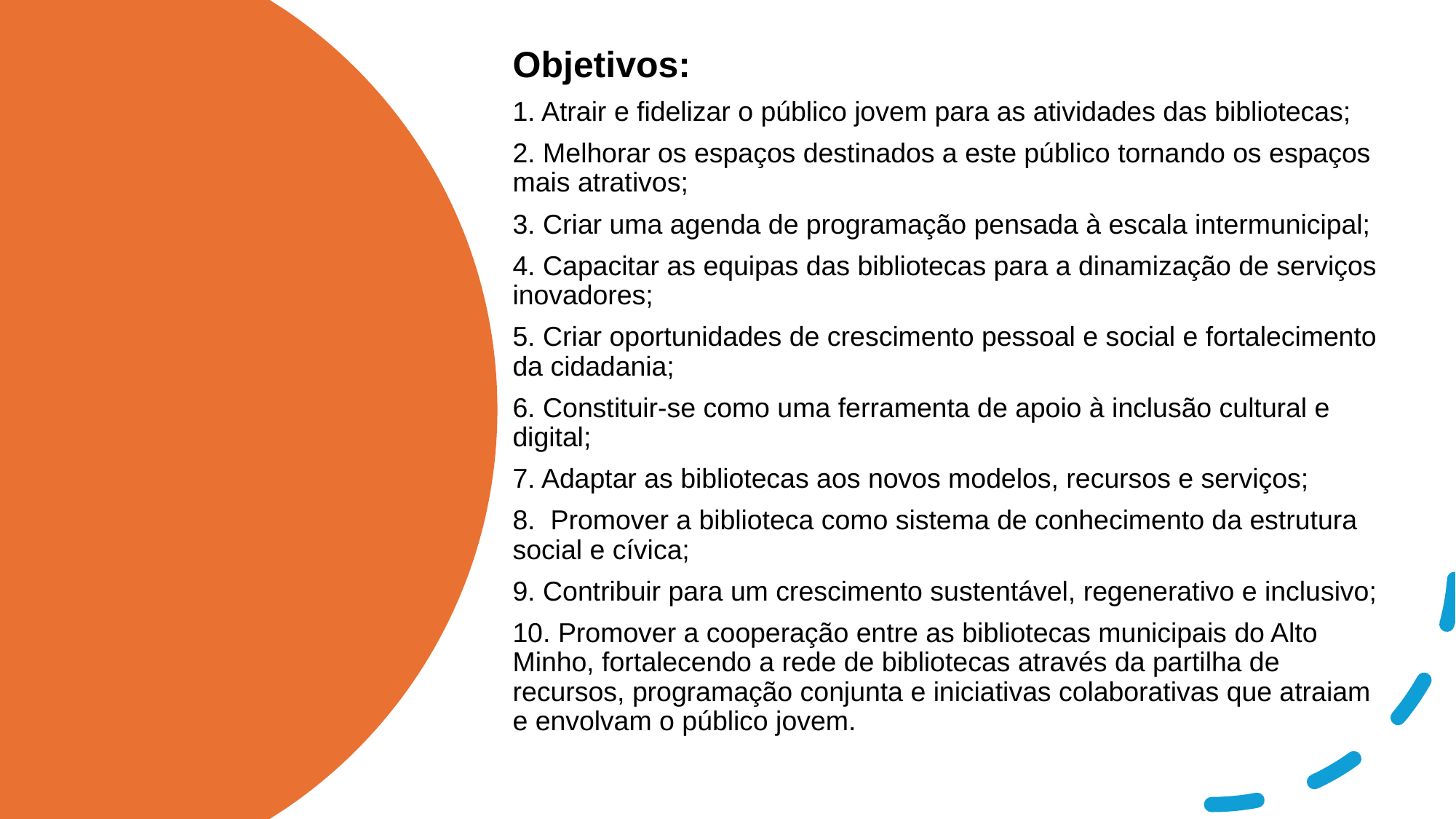

Objetivos:
1. Atrair e fidelizar o público jovem para as atividades das bibliotecas;
2. Melhorar os espaços destinados a este público tornando os espaços mais atrativos;
3. Criar uma agenda de programação pensada à escala intermunicipal;
4. Capacitar as equipas das bibliotecas para a dinamização de serviços inovadores;
5. Criar oportunidades de crescimento pessoal e social e fortalecimento da cidadania;
6. Constituir-se como uma ferramenta de apoio à inclusão cultural e digital;
7. Adaptar as bibliotecas aos novos modelos, recursos e serviços;
8.  Promover a biblioteca como sistema de conhecimento da estrutura social e cívica;
9. Contribuir para um crescimento sustentável, regenerativo e inclusivo;
10. Promover a cooperação entre as bibliotecas municipais do Alto Minho, fortalecendo a rede de bibliotecas através da partilha de recursos, programação conjunta e iniciativas colaborativas que atraiam e envolvam o público jovem.